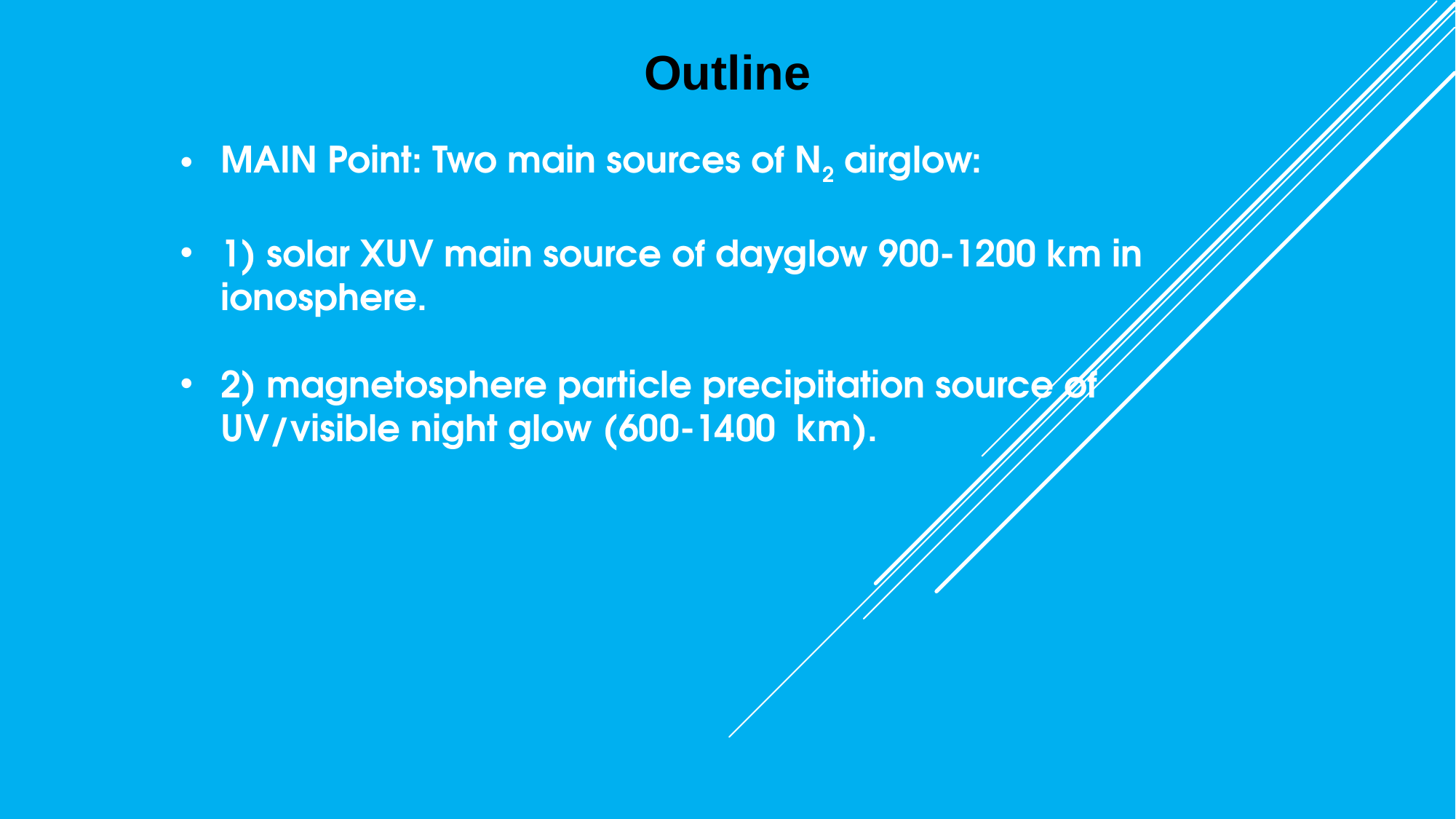

Outline
MAIN Point: Two main sources of N2 airglow:

1) solar XUV main source of dayglow 900-1200 km in ionosphere.

2) magnetosphere particle precipitation source of UV/visible night glow (600-1400  km).